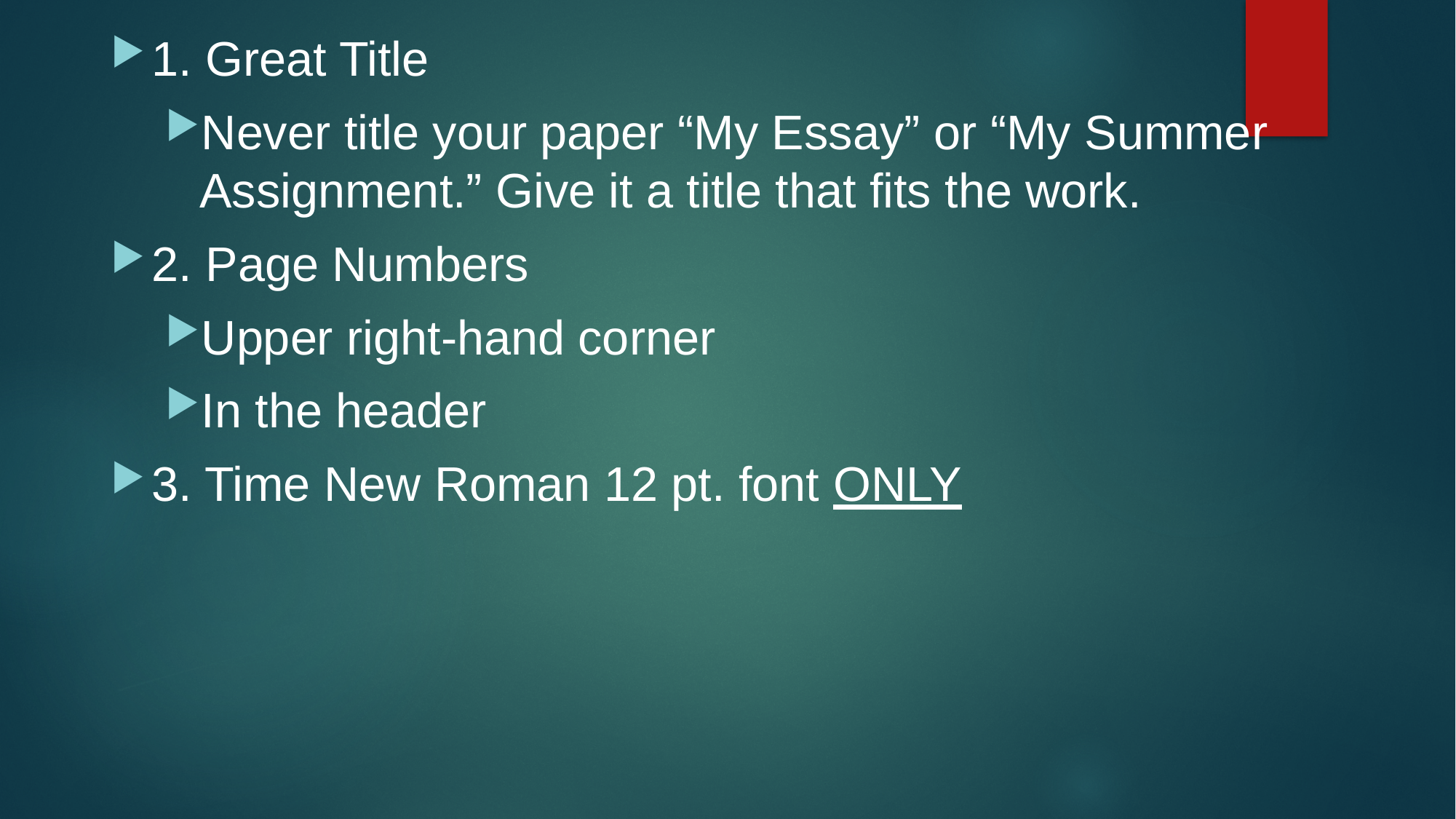

1. Great Title
Never title your paper “My Essay” or “My Summer Assignment.” Give it a title that fits the work.
2. Page Numbers
Upper right-hand corner
In the header
3. Time New Roman 12 pt. font ONLY